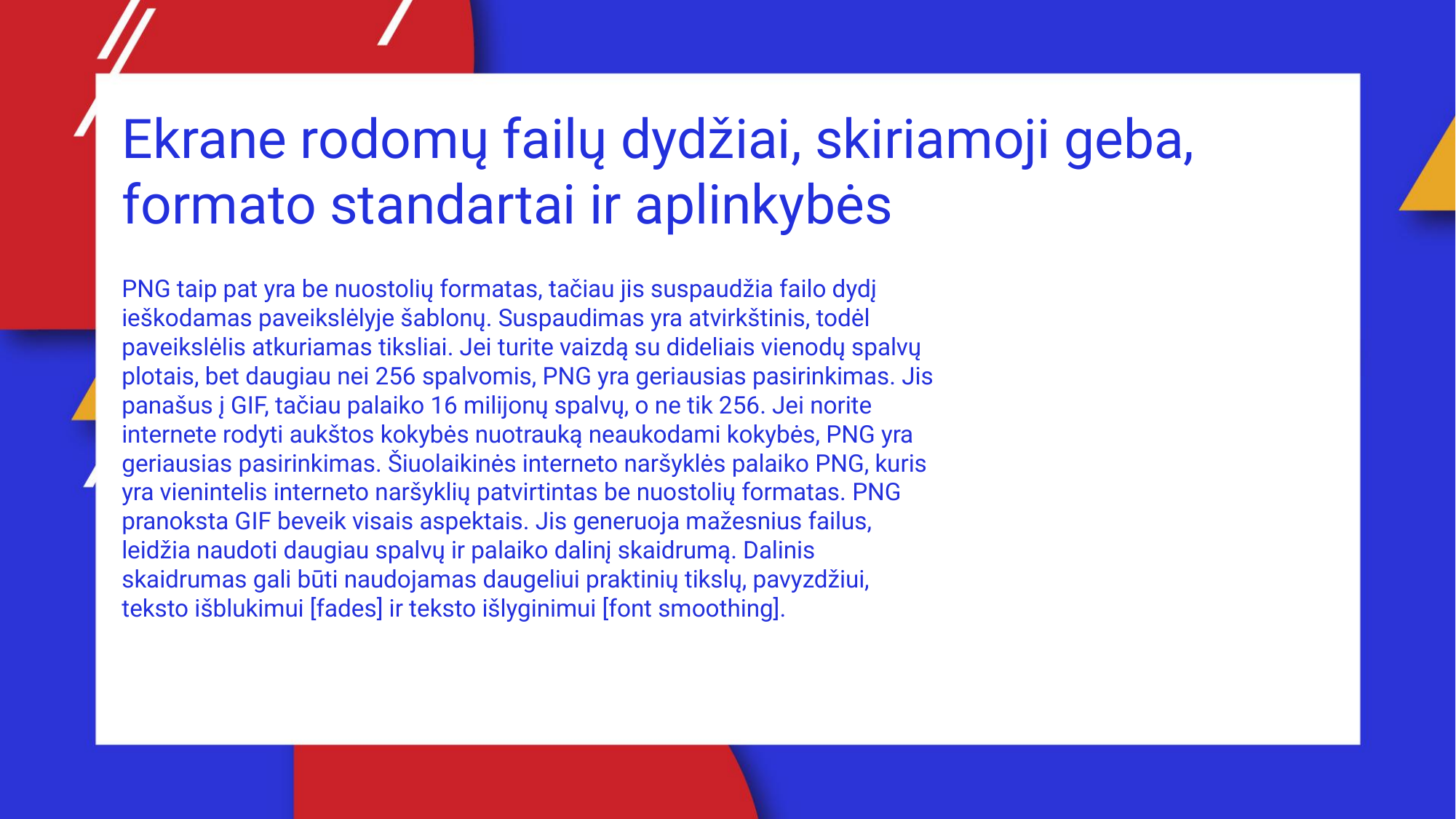

Ekrane rodomų failų dydžiai, skiriamoji geba, formato standartai ir aplinkybės
PNG taip pat yra be nuostolių formatas, tačiau jis suspaudžia failo dydį ieškodamas paveikslėlyje šablonų. Suspaudimas yra atvirkštinis, todėl paveikslėlis atkuriamas tiksliai. Jei turite vaizdą su dideliais vienodų spalvų plotais, bet daugiau nei 256 spalvomis, PNG yra geriausias pasirinkimas. Jis panašus į GIF, tačiau palaiko 16 milijonų spalvų, o ne tik 256. Jei norite internete rodyti aukštos kokybės nuotrauką neaukodami kokybės, PNG yra geriausias pasirinkimas. Šiuolaikinės interneto naršyklės palaiko PNG, kuris yra vienintelis interneto naršyklių patvirtintas be nuostolių formatas. PNG pranoksta GIF beveik visais aspektais. Jis generuoja mažesnius failus, leidžia naudoti daugiau spalvų ir palaiko dalinį skaidrumą. Dalinis skaidrumas gali būti naudojamas daugeliui praktinių tikslų, pavyzdžiui, teksto išblukimui [fades] ir teksto išlyginimui [font smoothing].